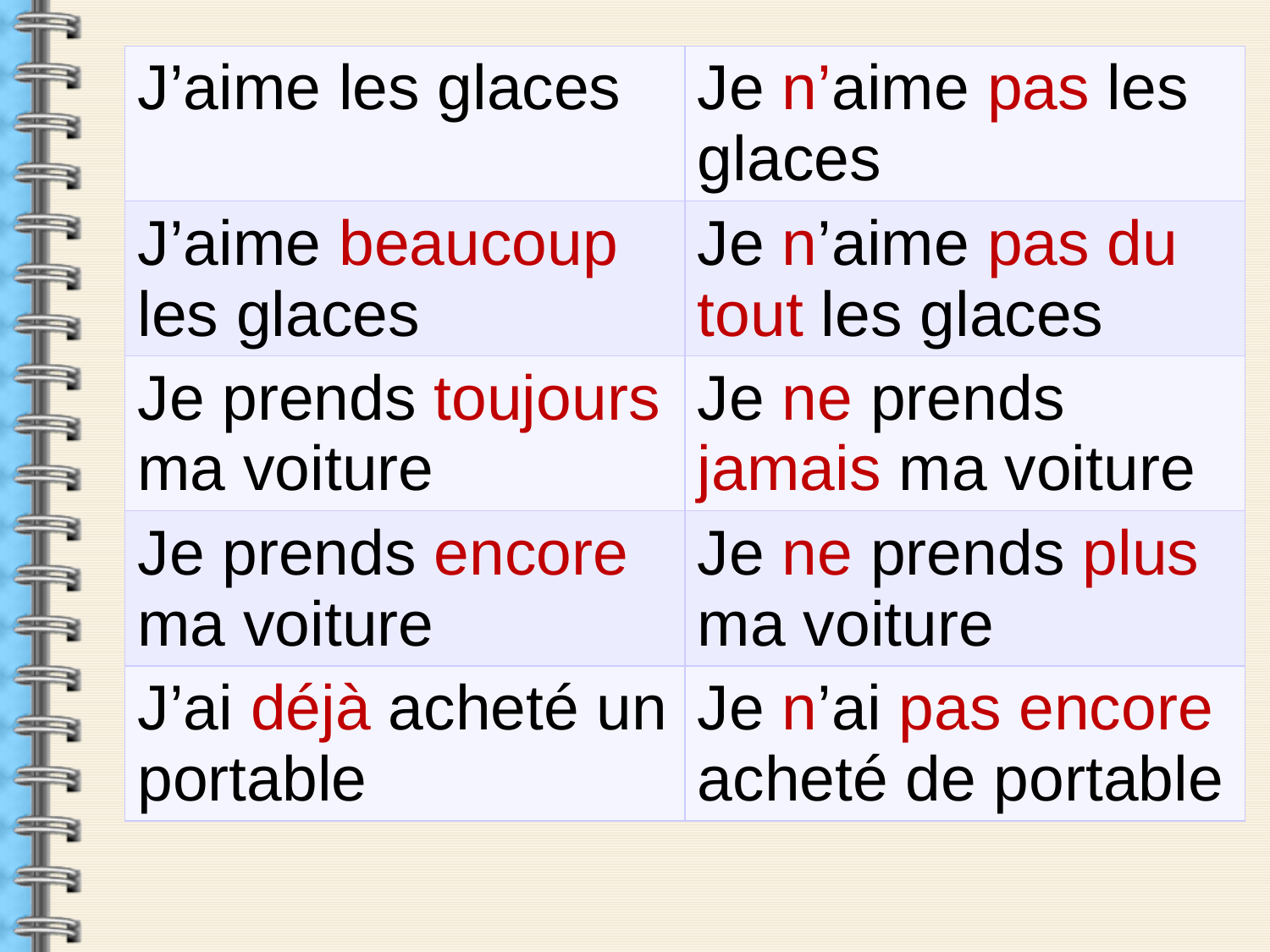

| J’aime les glaces | Je n’aime pas les glaces |
| --- | --- |
| J’aime beaucoup les glaces | Je n’aime pas du tout les glaces |
| Je prends toujours ma voiture | Je ne prends jamais ma voiture |
| Je prends encore ma voiture | Je ne prends plus ma voiture |
| J’ai déjà acheté un portable | Je n’ai pas encore acheté de portable |